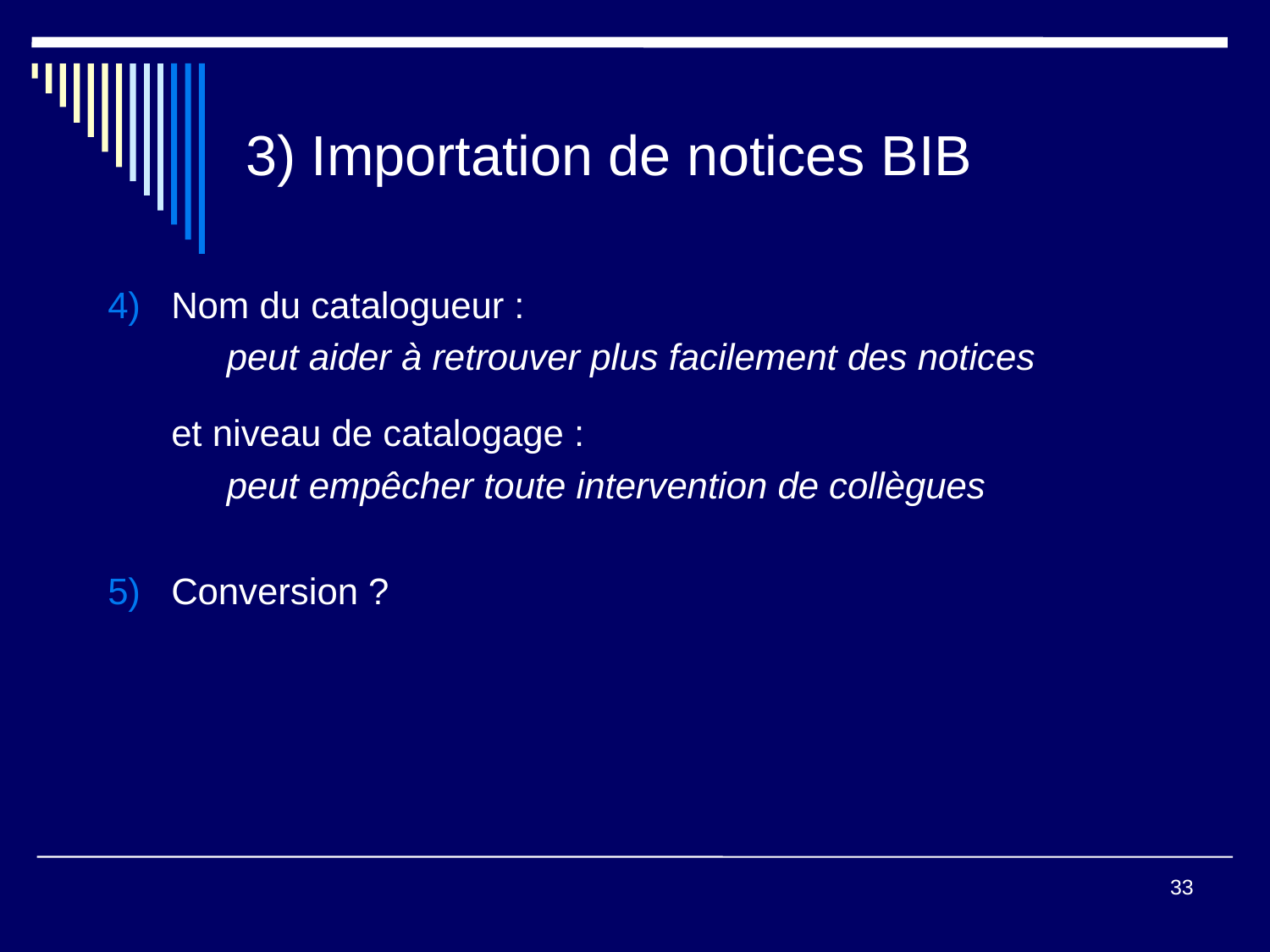

# 3) Importation de notices BIB
Nom du catalogueur :
	peut aider à retrouver plus facilement des notices

et niveau de catalogage :
	peut empêcher toute intervention de collègues

Conversion ?

33